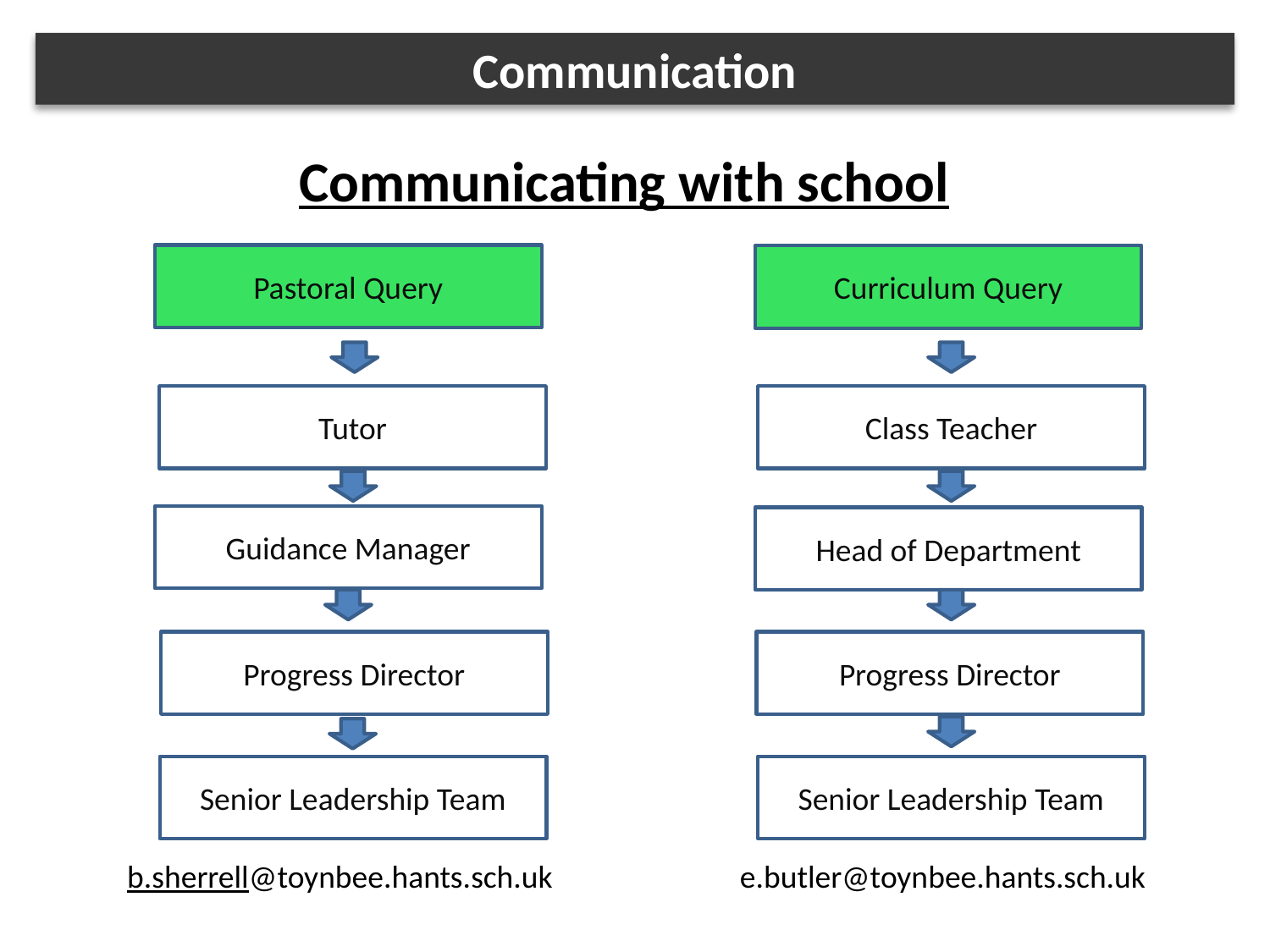

Communication
# Communicating with school
Pastoral Query
Curriculum Query

Tutor
Class Teacher

Guidance Manager
Head of Department

Progress Director
Progress Director

Senior Leadership Team
Senior Leadership Team
b.sherrell@toynbee.hants.sch.uk                          e.butler@toynbee.hants.sch.uk